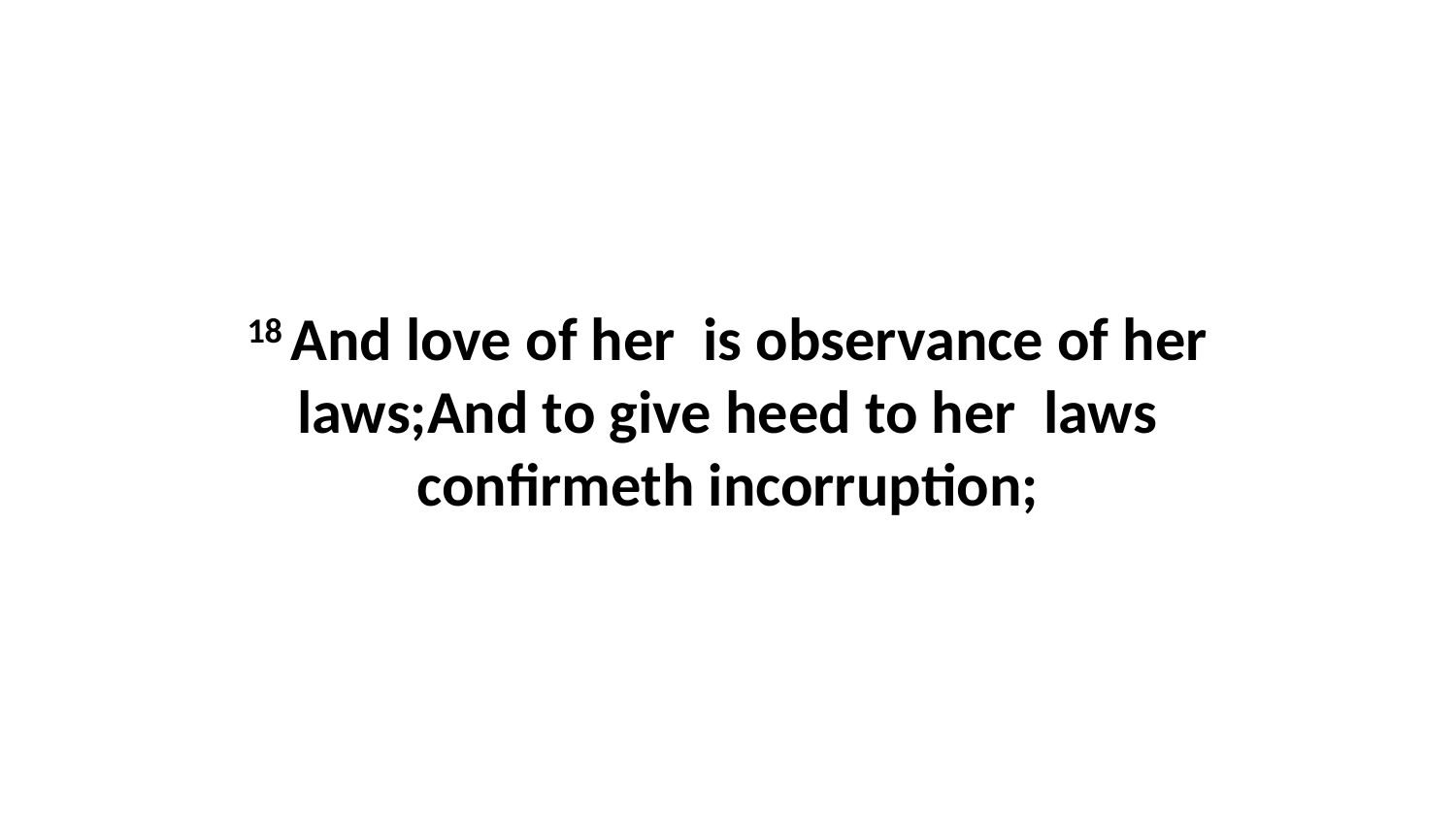

18 And love of her  is observance of her laws;And to give heed to her  laws confirmeth incorruption;